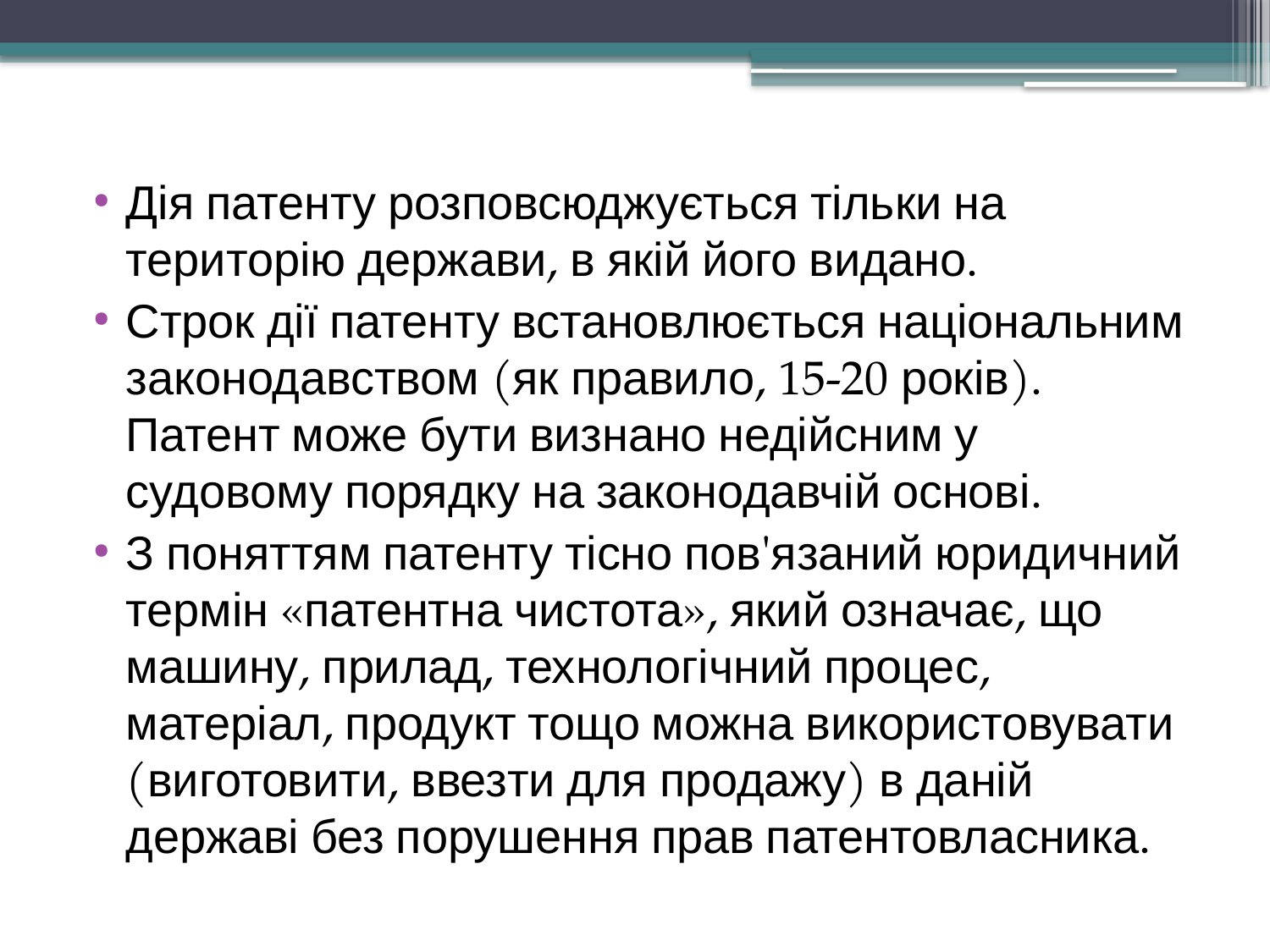

Дія патенту розповсюджується тільки на територію держави, в якій його видано.
Строк дії патенту встановлюється національним законодавством (як правило, 15-20 років). Патент може бути визнано недійсним у судовому порядку на законодавчій основі.
З поняттям патенту тісно пов'язаний юридичний термін «патентна чистота», який означає, що машину, прилад, технологічний процес, матеріал, продукт тощо можна використовувати (виготовити, ввезти для продажу) в даній державі без порушення прав патентовласника.